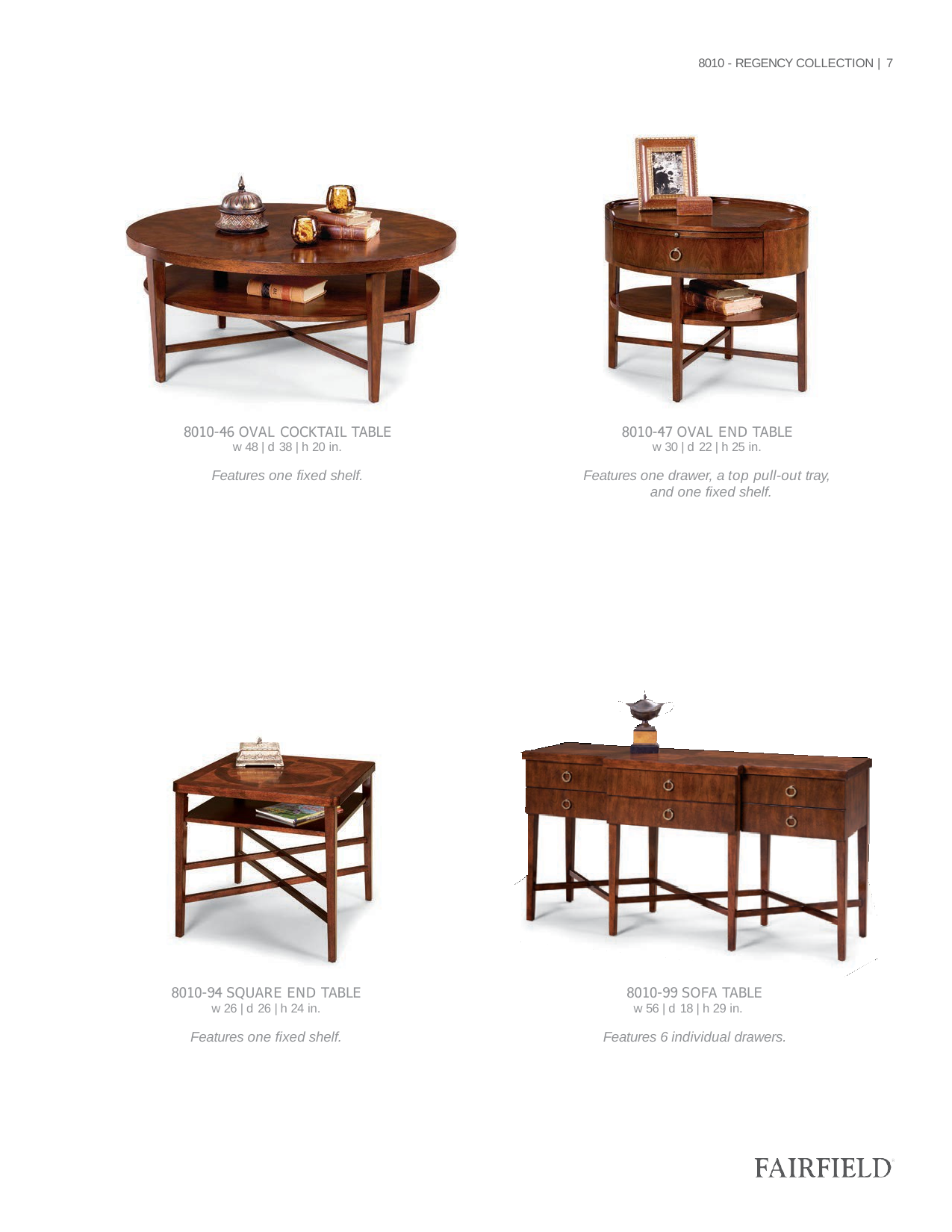

8010 - REGENCY COLLECTION | 7

| 8010-46 OVAL COCKTAIL TABLE w 48 | d 38 | h 20 in. |
| --- |
| Features one fixed shelf. |
| 8010-47 OVAL END TABLE w 30 | d 22 | h 25 in. |
| --- |
| Features one drawer, a top pull-out tray, and one fixed shelf. |

| 8010-94 SQUARE END TABLE w 26 | d 26 | h 24 in. |
| --- |
| Features one fixed shelf. |
| 8010-99 SOFA TABLE w 56 | d 18 | h 29 in. |
| --- |
| Features 6 individual drawers. |